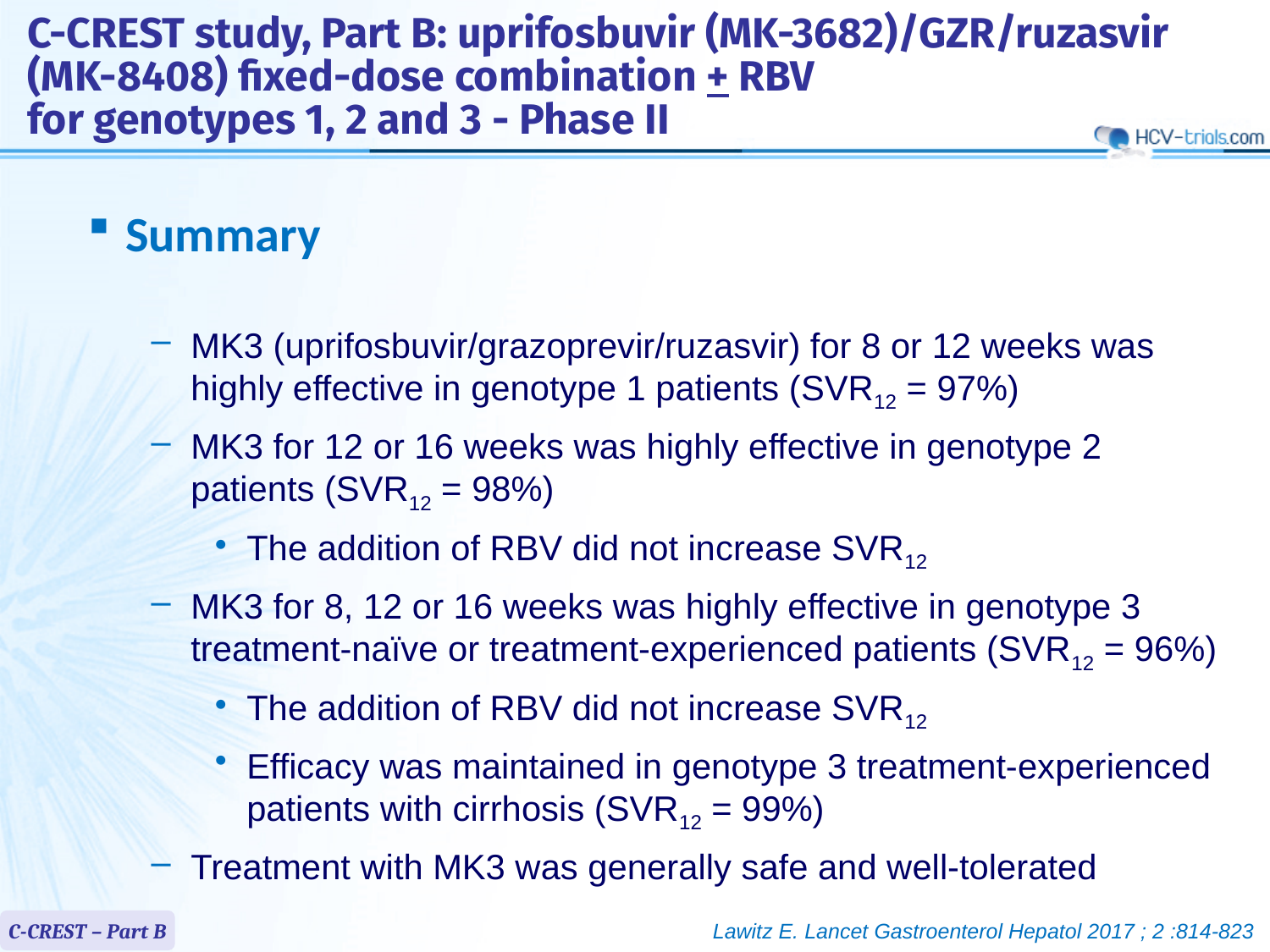

# C-CREST study, Part B: uprifosbuvir (MK-3682)/GZR/ruzasvir (MK-8408) fixed-dose combination + RBV for genotypes 1, 2 and 3 - Phase II
Summary
MK3 (uprifosbuvir/grazoprevir/ruzasvir) for 8 or 12 weeks was highly effective in genotype 1 patients (SVR12 = 97%)
MK3 for 12 or 16 weeks was highly effective in genotype 2 patients (SVR12 = 98%)
The addition of RBV did not increase SVR12
MK3 for 8, 12 or 16 weeks was highly effective in genotype 3 treatment-naïve or treatment-experienced patients (SVR12 = 96%)
The addition of RBV did not increase SVR12
Efficacy was maintained in genotype 3 treatment-experienced patients with cirrhosis (SVR12 = 99%)
Treatment with MK3 was generally safe and well-tolerated

C-CREST – Part B
Lawitz E. Lancet Gastroenterol Hepatol 2017 ; 2 :814-823